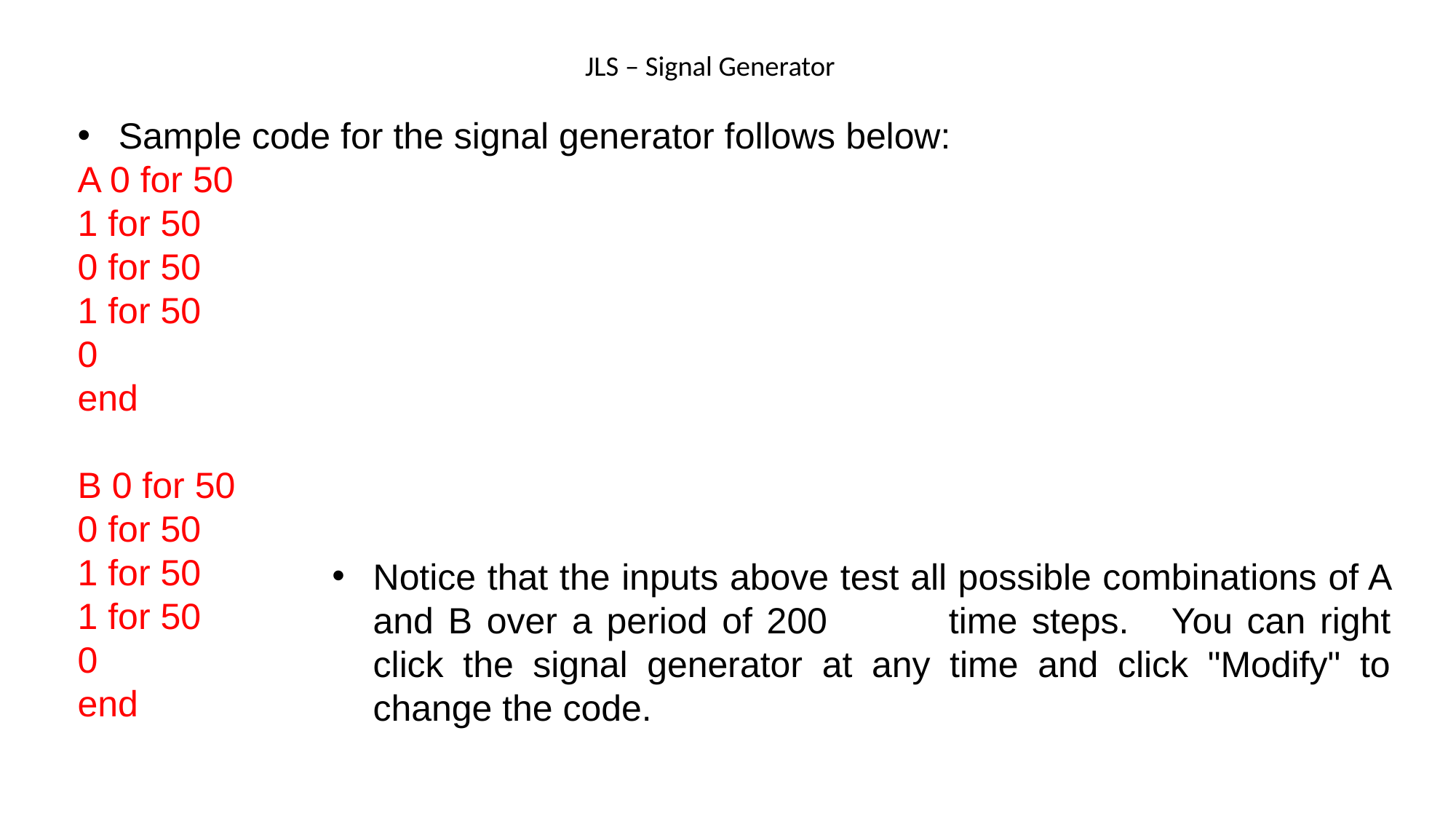

# JLS – Signal Generator
Sample code for the signal generator follows below:
A 0 for 50
1 for 50
0 for 50
1 for 50
0
end

B 0 for 50
0 for 50
1 for 50
1 for 50
0
end
Notice that the inputs above test all possible combinations of A and B over a period of 200 	time steps.	You can right click the signal generator at any time and click "Modify" to change the code.